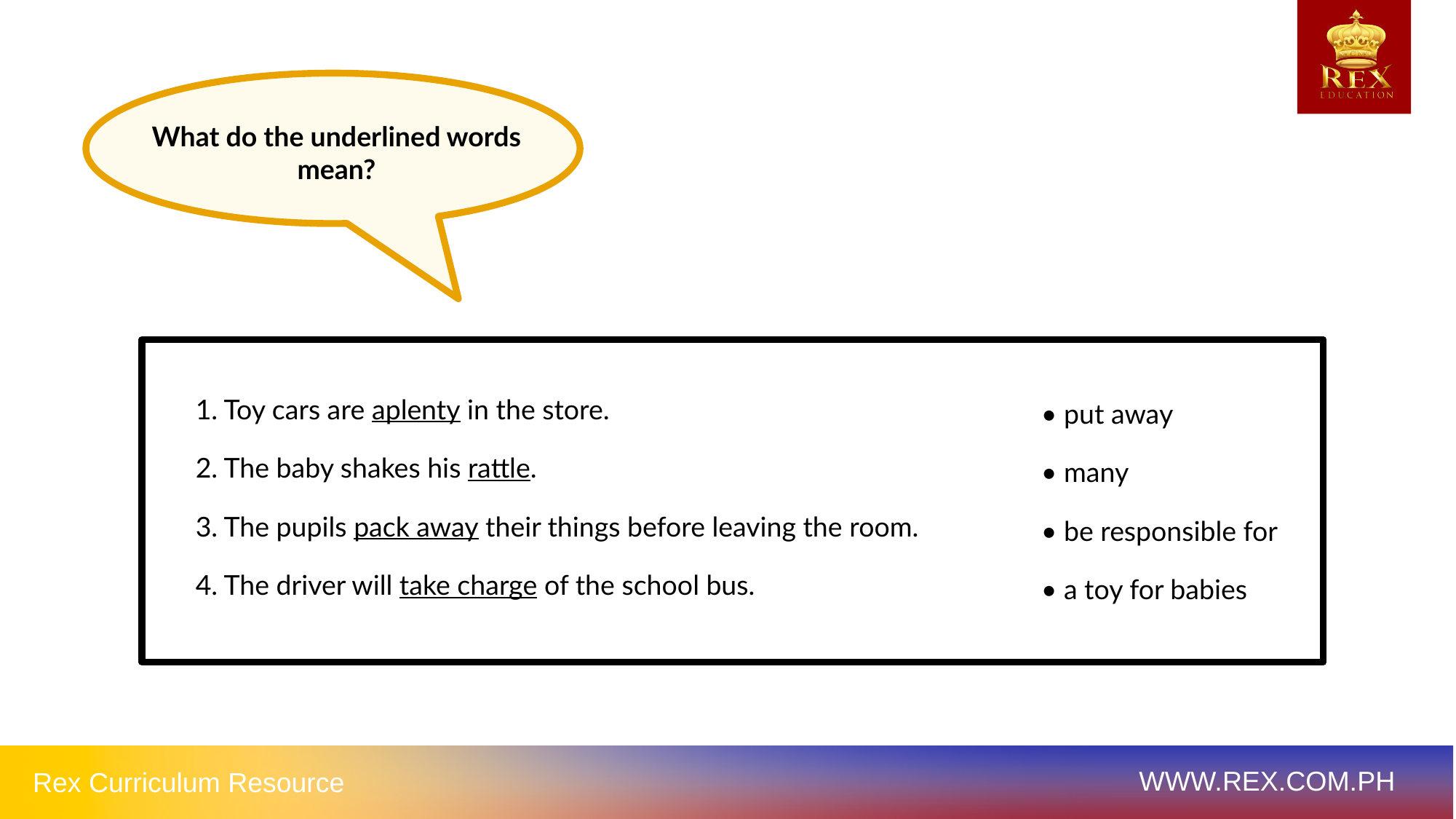

What do the underlined words mean?

1. Toy cars are aplenty in the store.
2. The baby shakes his rattle.
3. The pupils pack away their things before leaving the room.
4. The driver will take charge of the school bus.
• put away
• many
• be responsible for
• a toy for babies